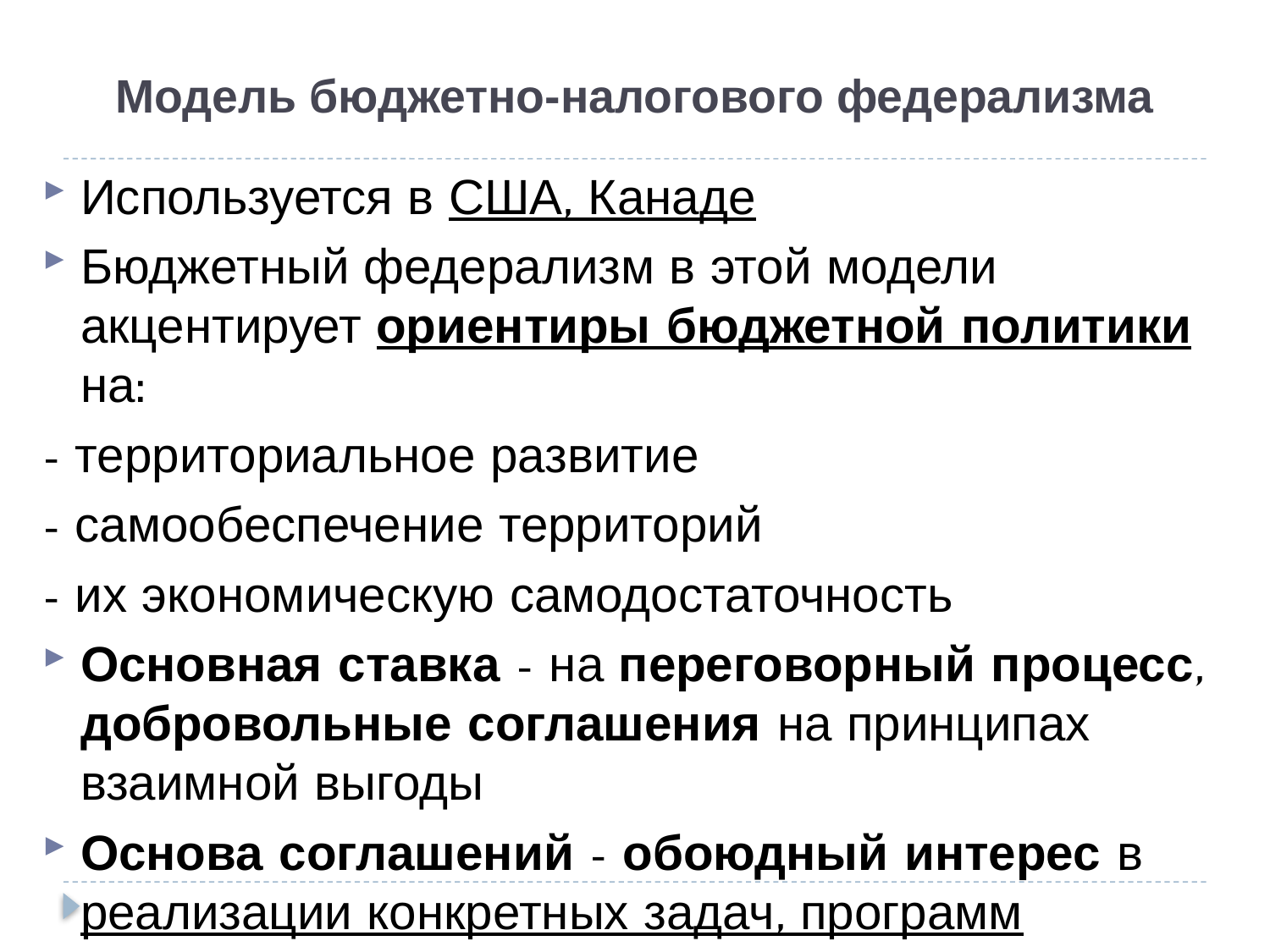

# Модель бюджетно-налогового федерализма
Используется в США, Канаде
Бюджетный федерализм в этой модели акцентирует ориентиры бюджетной политики на:
- территориальное развитие
- самообеспечение территорий
- их экономическую самодостаточность
Основная ставка - на переговорный процесс, добровольные соглашения на принципах взаимной выгоды
Основа соглашений - обоюдный интерес в реализации конкретных задач, программ